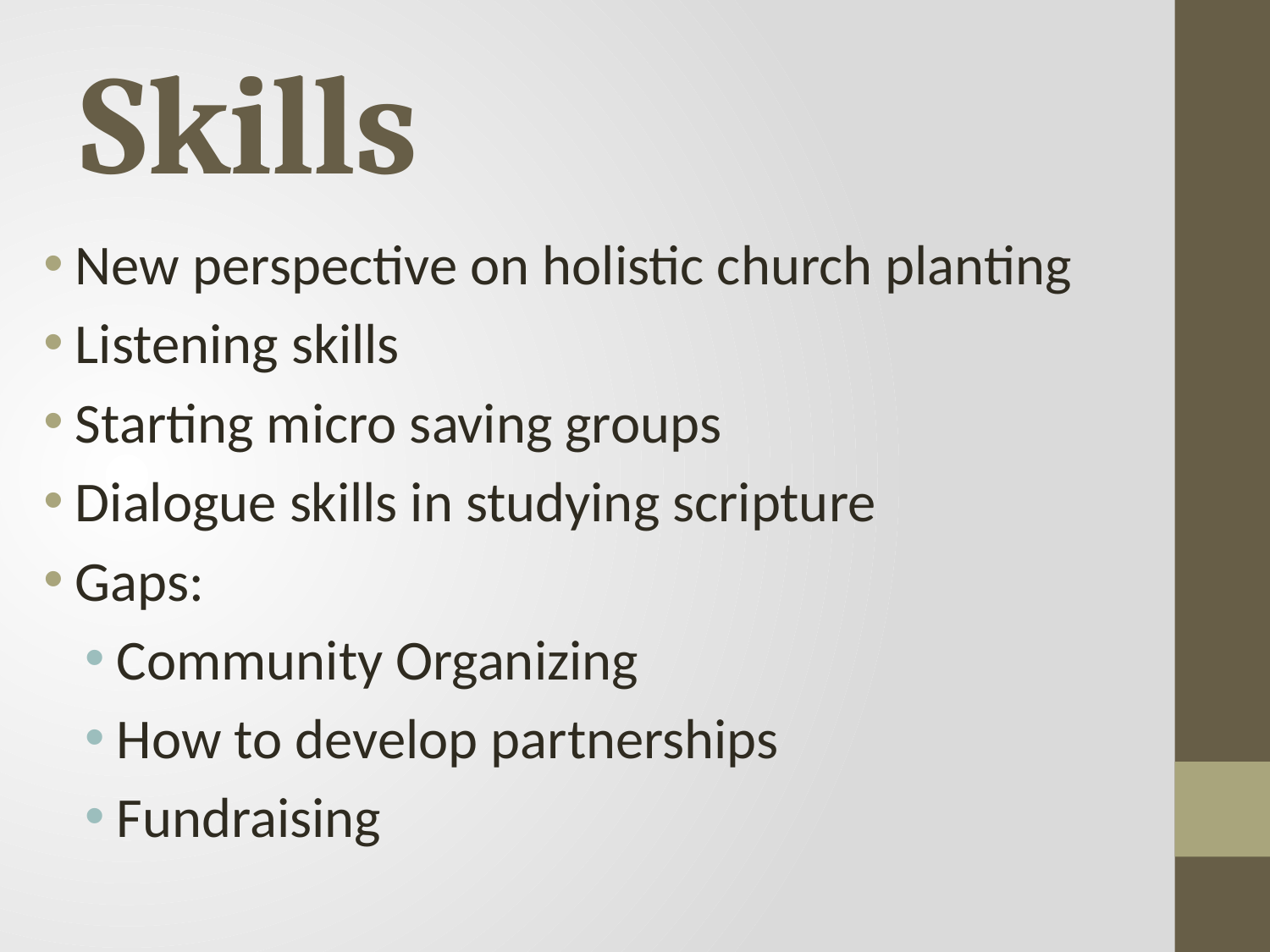

# Skills
New perspective on holistic church planting
Listening skills
Starting micro saving groups
Dialogue skills in studying scripture
Gaps:
Community Organizing
How to develop partnerships
Fundraising